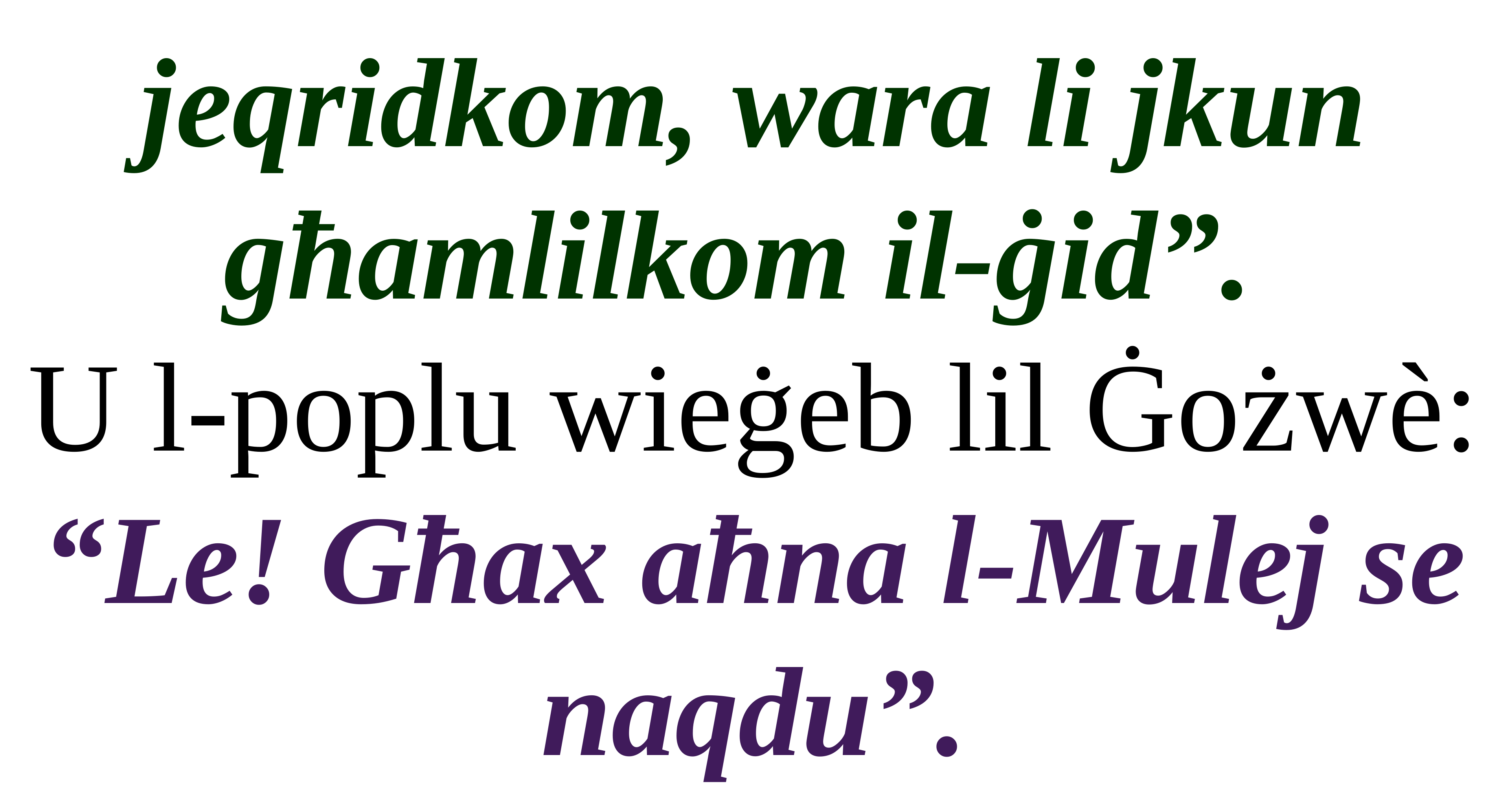

jeqridkom, wara li jkun għamlilkom il-ġid”.
U l-poplu wieġeb lil Ġożwè: “Le! Għax aħna l-Mulej se naqdu”.